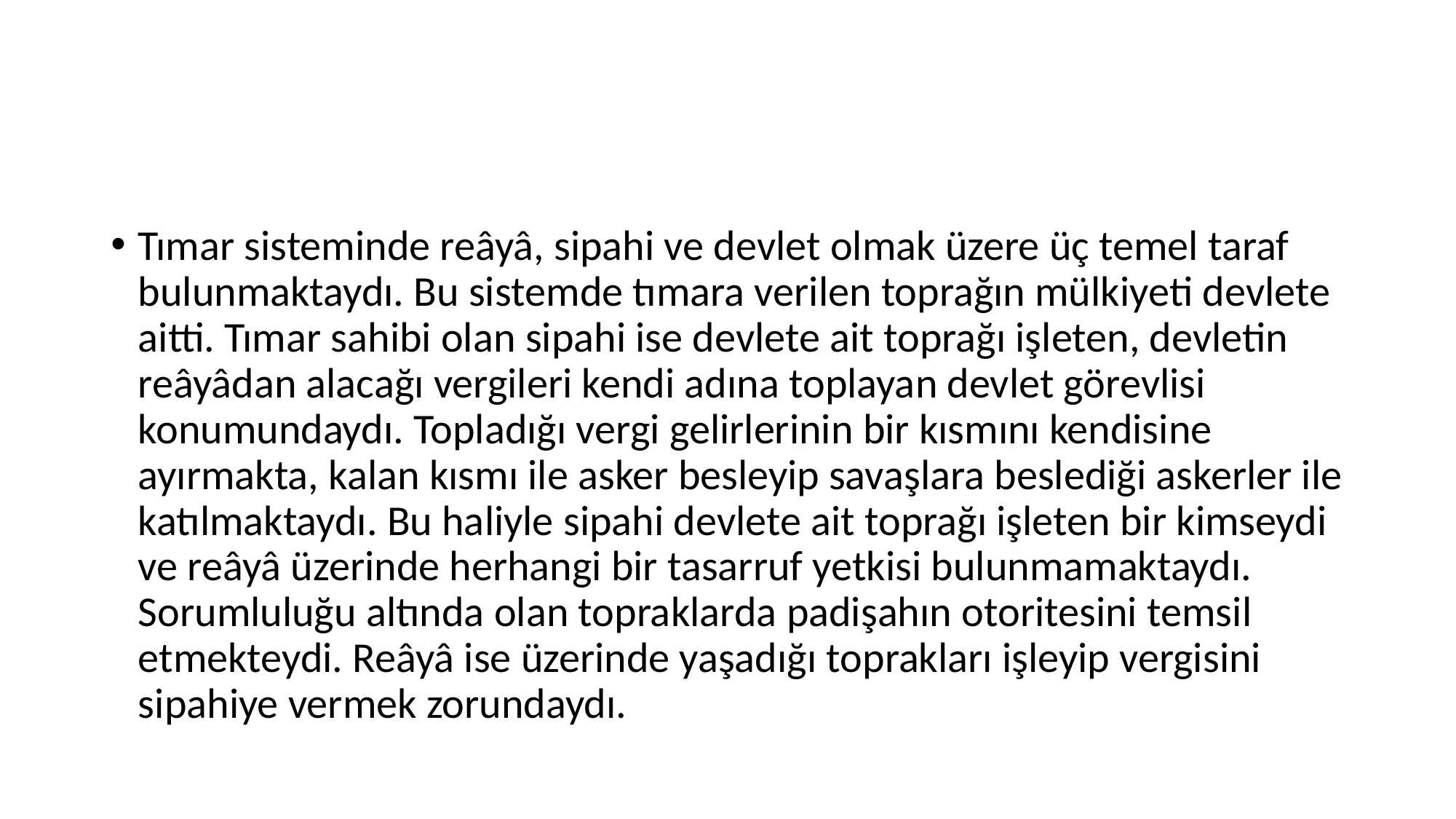

#
Tımar sisteminde reâyâ, sipahi ve devlet olmak üzere üç temel taraf bulunmaktaydı. Bu sistemde tımara verilen toprağın mülkiyeti devlete aitti. Tımar sahibi olan sipahi ise devlete ait toprağı işleten, devletin reâyâdan alacağı vergileri kendi adına toplayan devlet görevlisi konumundaydı. Topladığı vergi gelirlerinin bir kısmını kendisine ayırmakta, kalan kısmı ile asker besleyip savaşlara beslediği askerler ile katılmaktaydı. Bu haliyle sipahi devlete ait toprağı işleten bir kimseydi ve reâyâ üzerinde herhangi bir tasarruf yetkisi bulunmamaktaydı. Sorumluluğu altında olan topraklarda padişahın otoritesini temsil etmekteydi. Reâyâ ise üzerinde yaşadığı toprakları işleyip vergisini sipahiye vermek zorundaydı.